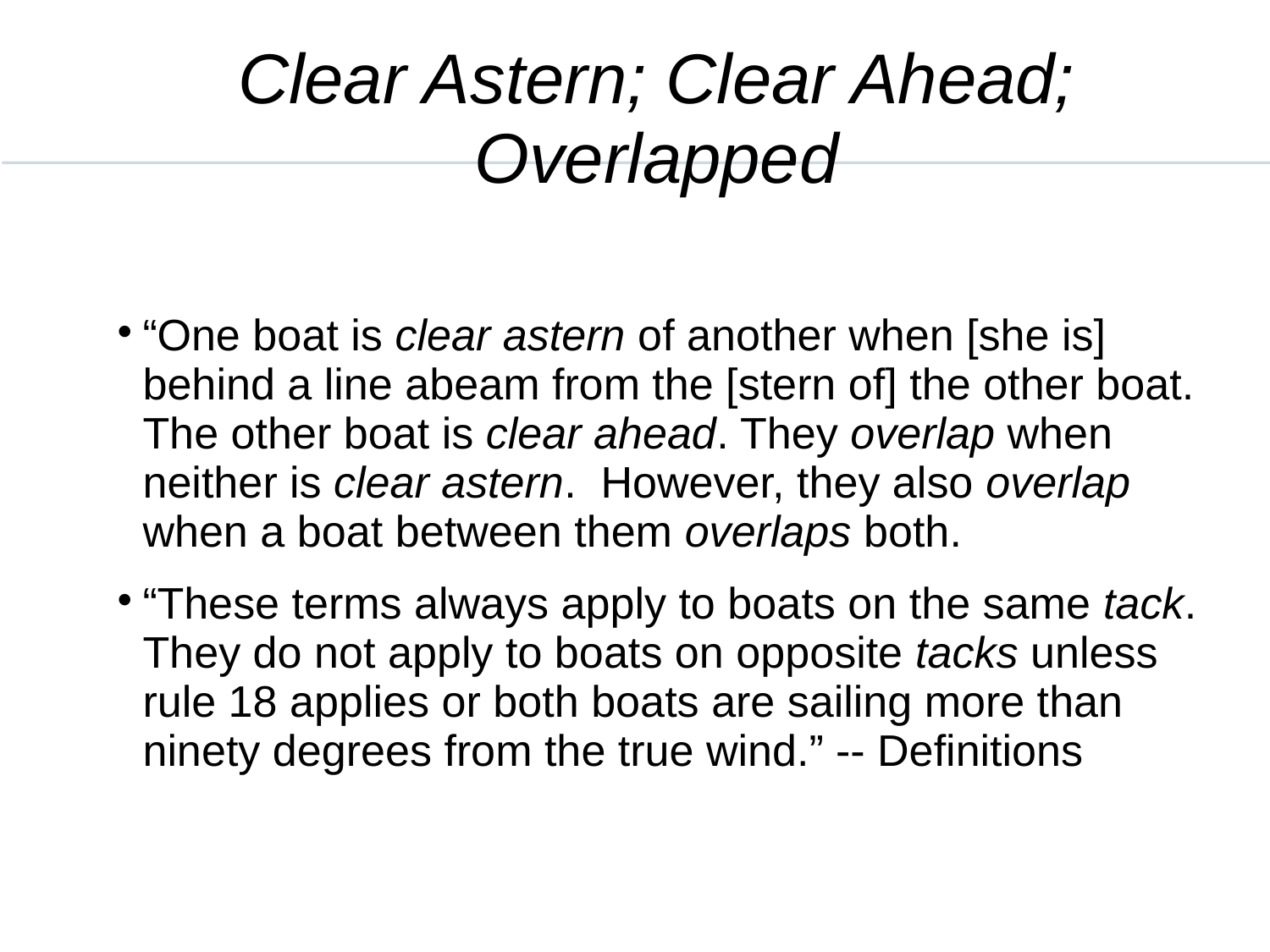

Clear Astern; Clear Ahead; Overlapped
“One boat is clear astern of another when [she is] behind a line abeam from the [stern of] the other boat. The other boat is clear ahead. They overlap when neither is clear astern.  However, they also overlap when a boat between them overlaps both.
“These terms always apply to boats on the same tack. They do not apply to boats on opposite tacks unless rule 18 applies or both boats are sailing more than ninety degrees from the true wind.” -- Definitions